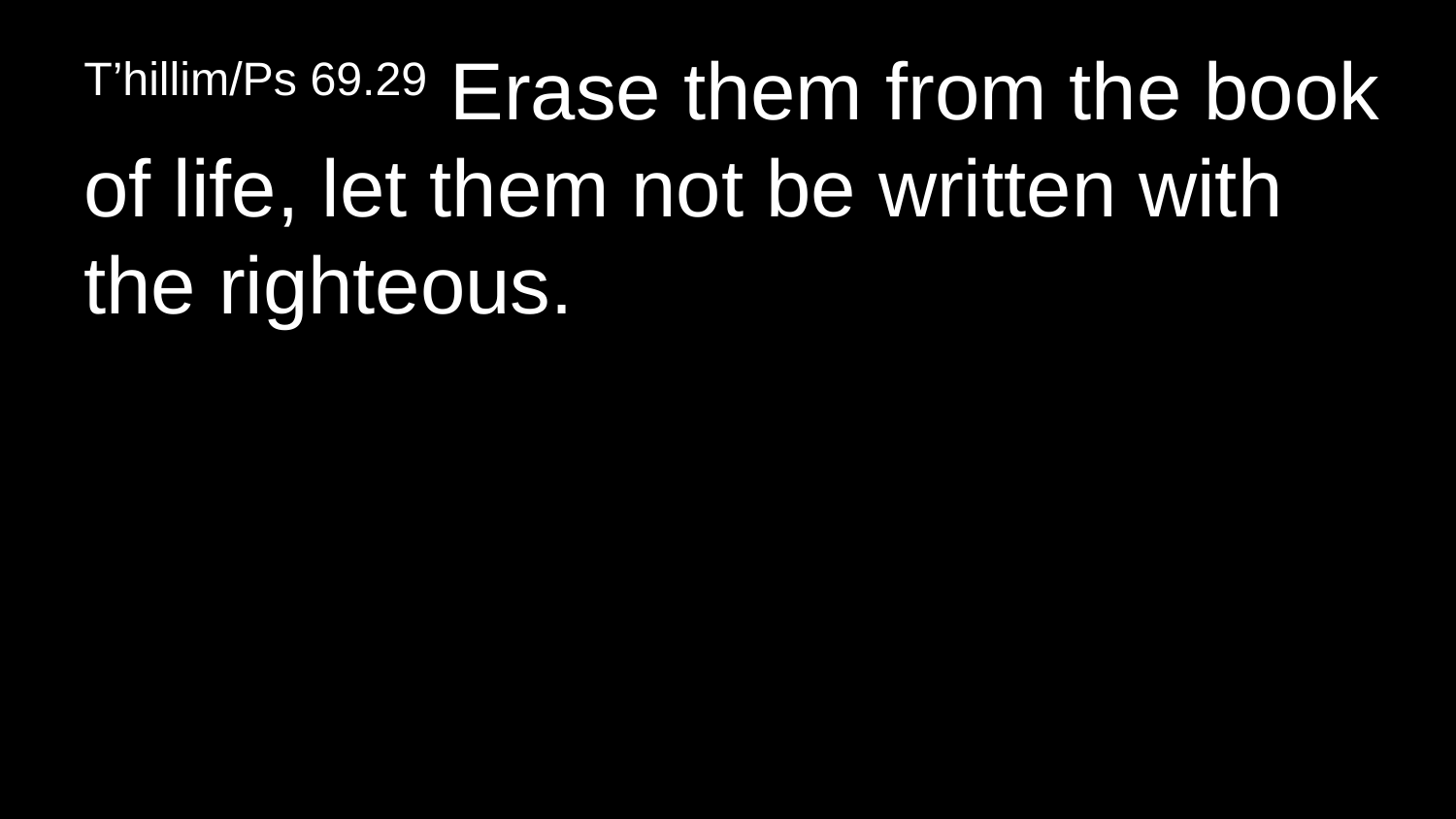

T’hillim/Ps 69.29 Erase them from the book of life, let them not be written with the righteous.